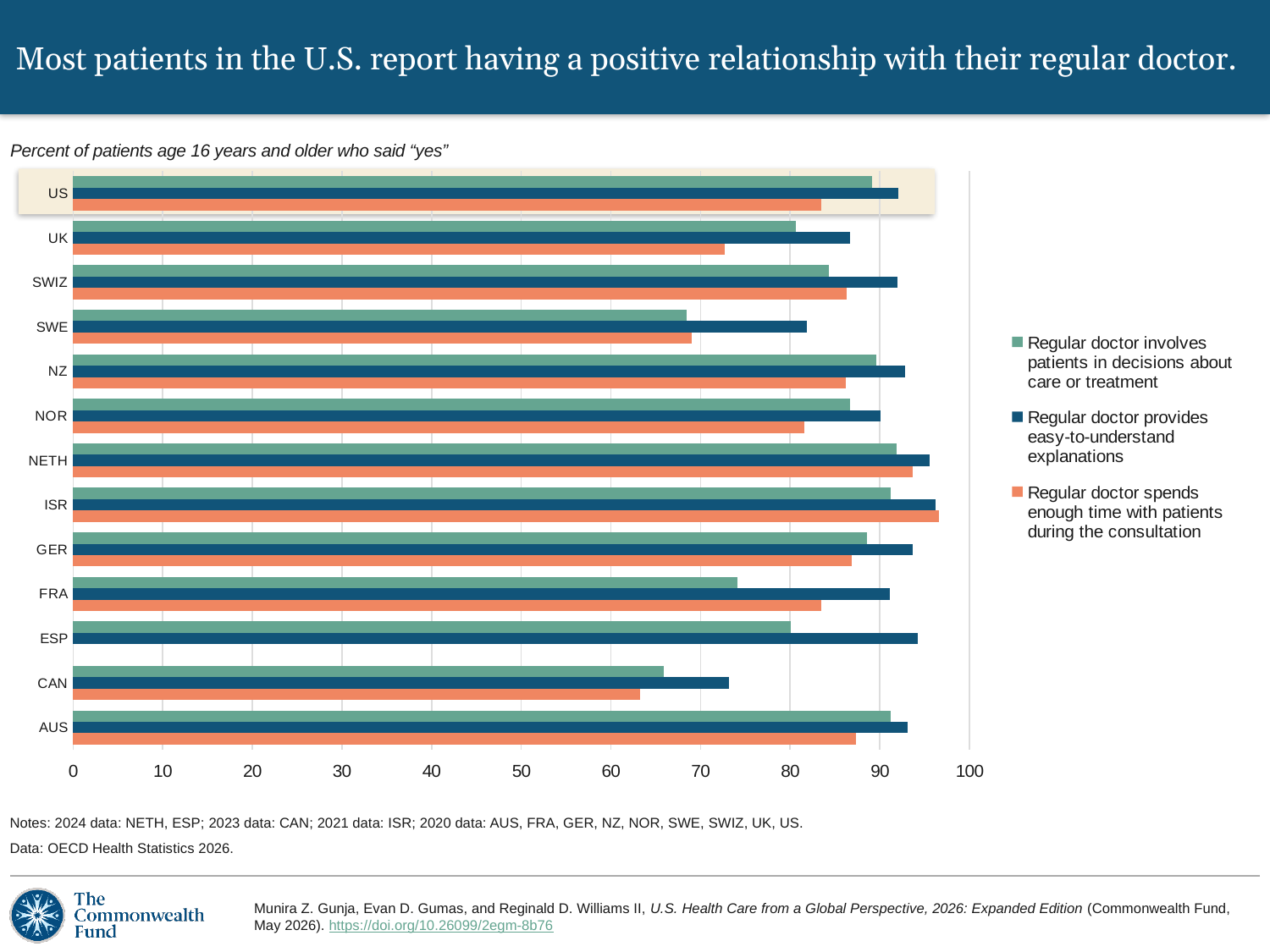

# Most patients in the U.S. report having a positive relationship with their regular doctor.

Percent of patients age 16 years and older who said “yes”

### Chart

| Category | Regular doctor spends enough time with patients during the consultation | Regular doctor provides easy-to-understand explanations | Regular doctor involves patients in decisions about care or treatment |
|---|---|---|---|
| AUS | 87.3 | 93.1 | 91.2 |
| CAN | 63.3 | 73.2 | 65.9 |
| ESP | None | 94.2 | 80.1 |
| FRA | 83.5 | 91.1 | 74.1 |
| GER | 86.9 | 93.7 | 88.6 |
| ISR | 96.6 | 96.2 | 91.2 |
| NETH | 93.7 | 95.6 | 91.9 |
| NOR | 81.6 | 90.1 | 86.7 |
| NZ | 86.2 | 92.8 | 89.6 |
| SWE | 69.0 | 81.9 | 68.5 |
| SWIZ | 86.3 | 92.0 | 84.3 |
| UK | 72.7 | 86.7 | 80.6 |
| US | 83.5 | 92.1 | 89.1 |
Notes: 2024 data: NETH, ESP; 2023 data: CAN; 2021 data: ISR; 2020 data: AUS, FRA, GER, NZ, NOR, SWE, SWIZ, UK, US.
Data: OECD Health Statistics 2026.